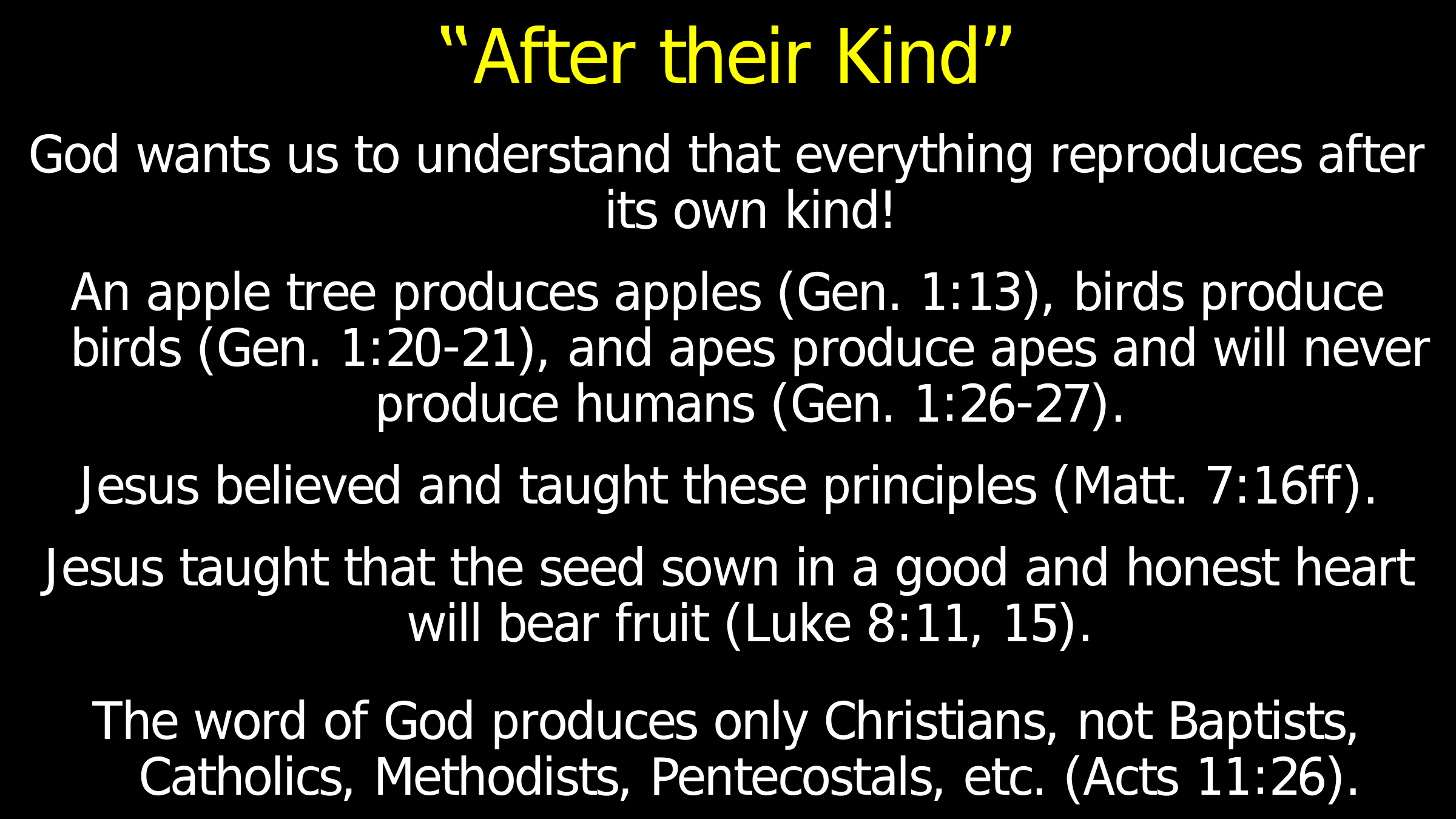

# “After their Kind”
God wants us to understand that everything reproduces after its own kind!

An apple tree produces apples (Gen. 1:13), birds produce birds (Gen. 1:20-21), and apes produce apes and will never produce humans (Gen. 1:26-27).

Jesus believed and taught these principles (Matt. 7:16ff).

Jesus taught that the seed sown in a good and honest heart will bear fruit (Luke 8:11, 15).

The word of God produces only Christians, not Baptists, Catholics, Methodists, Pentecostals, etc. (Acts 11:26).